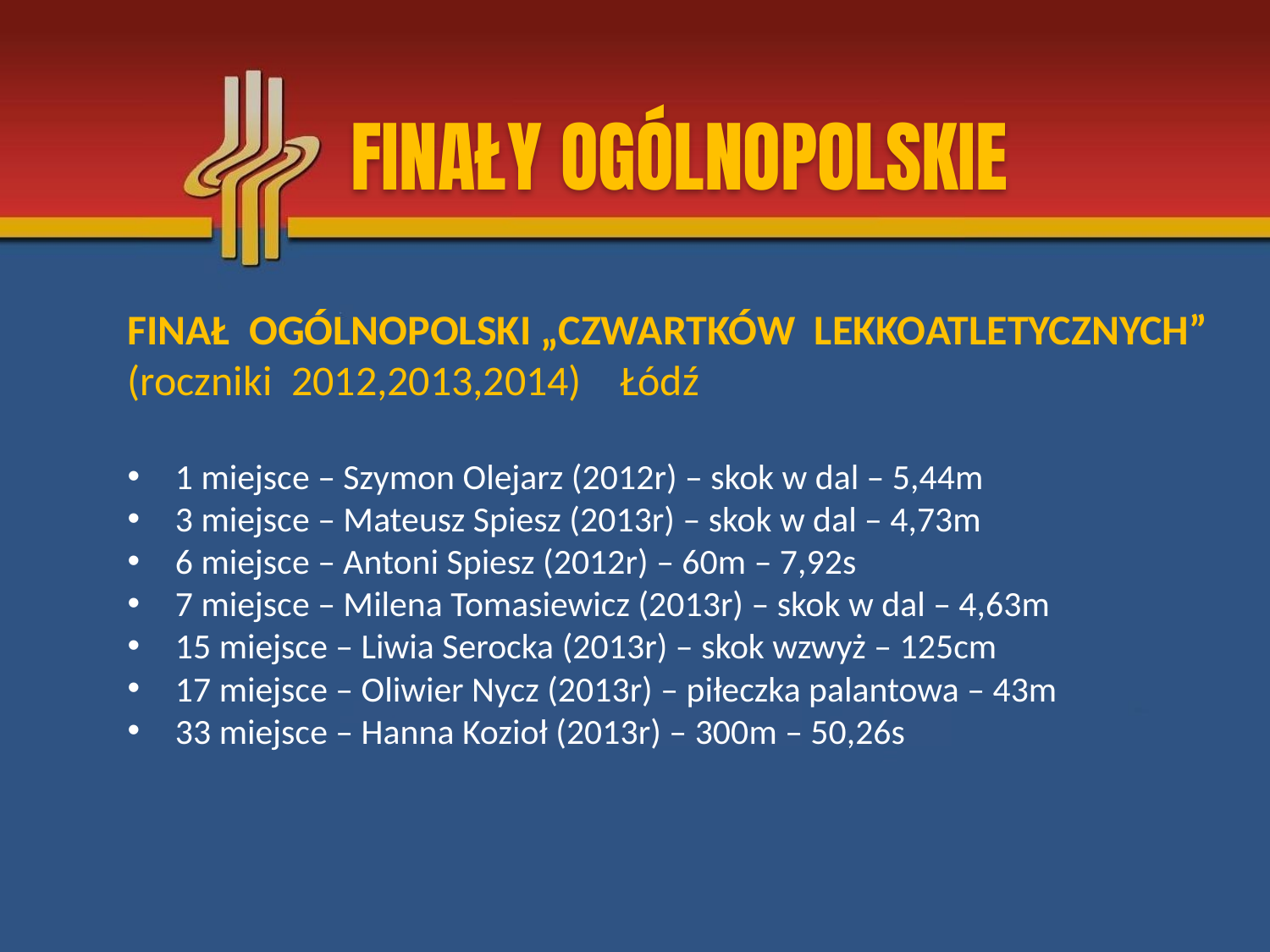

FINAŁY OGÓLNOPOLSKIE
FINAŁ  OGÓLNOPOLSKI „CZWARTKÓW  LEKKOATLETYCZNYCH”
(roczniki  2012,2013,2014)    Łódź

1 miejsce – Szymon Olejarz (2012r) – skok w dal – 5,44m
3 miejsce – Mateusz Spiesz (2013r) – skok w dal – 4,73m
6 miejsce – Antoni Spiesz (2012r) – 60m – 7,92s
7 miejsce – Milena Tomasiewicz (2013r) – skok w dal – 4,63m
15 miejsce – Liwia Serocka (2013r) – skok wzwyż – 125cm
17 miejsce – Oliwier Nycz (2013r) – piłeczka palantowa – 43m
33 miejsce – Hanna Kozioł (2013r) – 300m – 50,26s